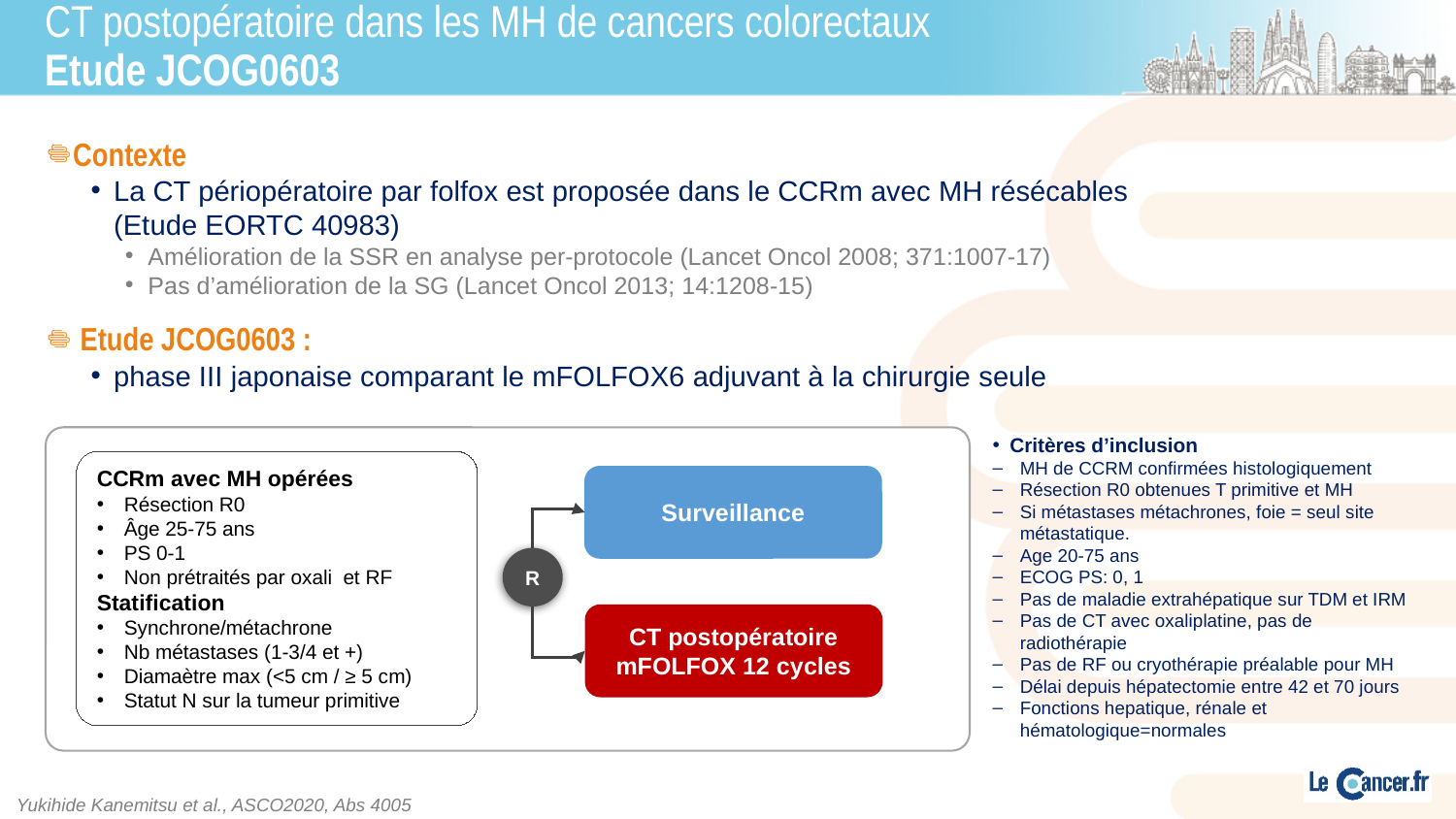

# CT postopératoire dans les MH de cancers colorectaux Etude JCOG0603
Contexte
La CT périopératoire par folfox est proposée dans le CCRm avec MH résécables
(Etude EORTC 40983)
Amélioration de la SSR en analyse per-protocole (Lancet Oncol 2008; 371:1007-17)
Pas d’amélioration de la SG (Lancet Oncol 2013; 14:1208-15)
 Etude JCOG0603 :
phase III japonaise comparant le mFOLFOX6 adjuvant à la chirurgie seule
Critères d’inclusion
MH de CCRM confirmées histologiquement
Résection R0 obtenues T primitive et MH
Si métastases métachrones, foie = seul site métastatique.
Age 20-75 ans
ECOG PS: 0, 1
Pas de maladie extrahépatique sur TDM et IRM
Pas de CT avec oxaliplatine, pas de radiothérapie
Pas de RF ou cryothérapie préalable pour MH
Délai depuis hépatectomie entre 42 et 70 jours
Fonctions hepatique, rénale et hématologique=normales

CCRm avec MH opérées
Résection R0
Âge 25-75 ans
PS 0-1
Non prétraités par oxali  et RF
Statification
Synchrone/métachrone
Nb métastases (1-3/4 et +)
Diamaètre max (<5 cm / ≥ 5 cm)
Statut N sur la tumeur primitive
Surveillance
R
CT postopératoire
mFOLFOX 12 cycles
Yukihide Kanemitsu et al., ASCO2020, Abs 4005
Objectif principal : Survie sans maladie